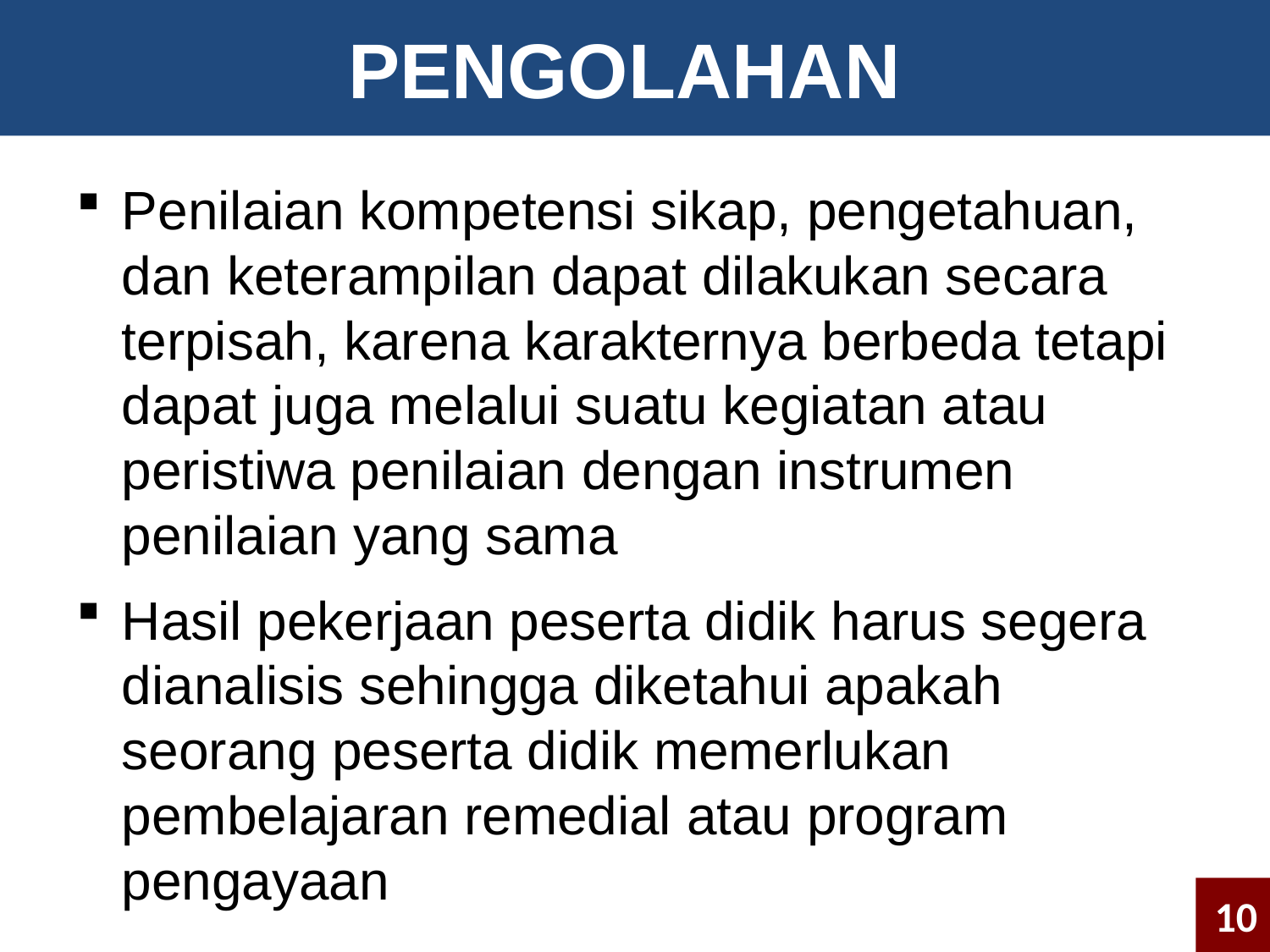

PENGOLAHAN
Penilaian kompetensi sikap, pengetahuan, dan keterampilan dapat dilakukan secara terpisah, karena karakternya berbeda tetapi dapat juga melalui suatu kegiatan atau peristiwa penilaian dengan instrumen penilaian yang sama
Hasil pekerjaan peserta didik harus segera dianalisis sehingga diketahui apakah seorang peserta didik memerlukan pembelajaran remedial atau program pengayaan
10